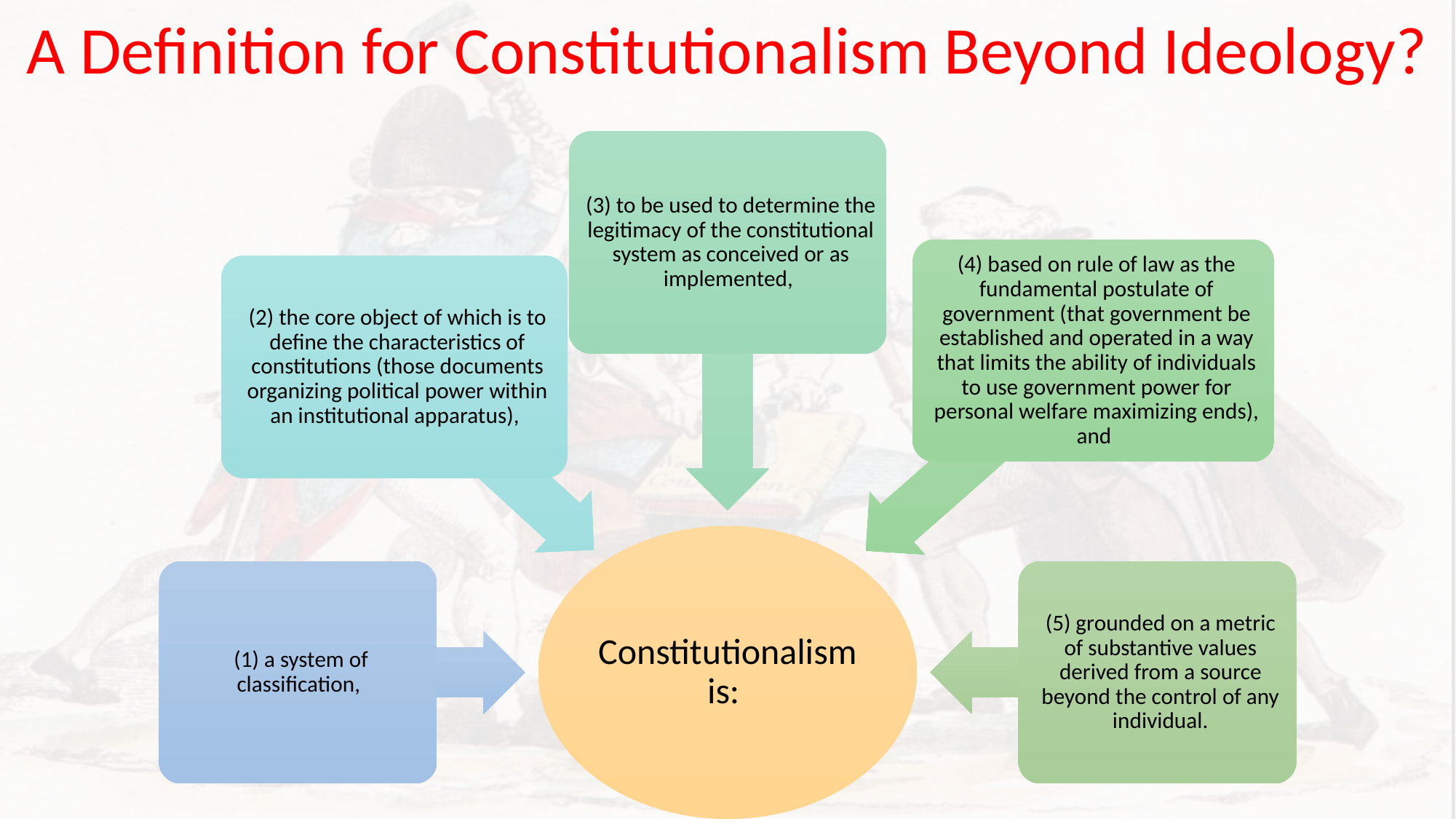

# A Definition for Constitutionalism Beyond Ideology?
Constitutionalism is:
(1) a system of classification,
(2) the core object of which is to define the characteristics of constitutions (those documents organizing political power within an institutional apparatus),
(3) to be used to determine the legitimacy of the constitutional system as conceived or as implemented,
(4) based on rule of law as the fundamental postulate of government (that government be established and operated in a way that limits the ability of individuals to use government power for personal welfare maximizing ends), and
(5) grounded on a metric of substantive values derived from a source beyond the control of any individual.